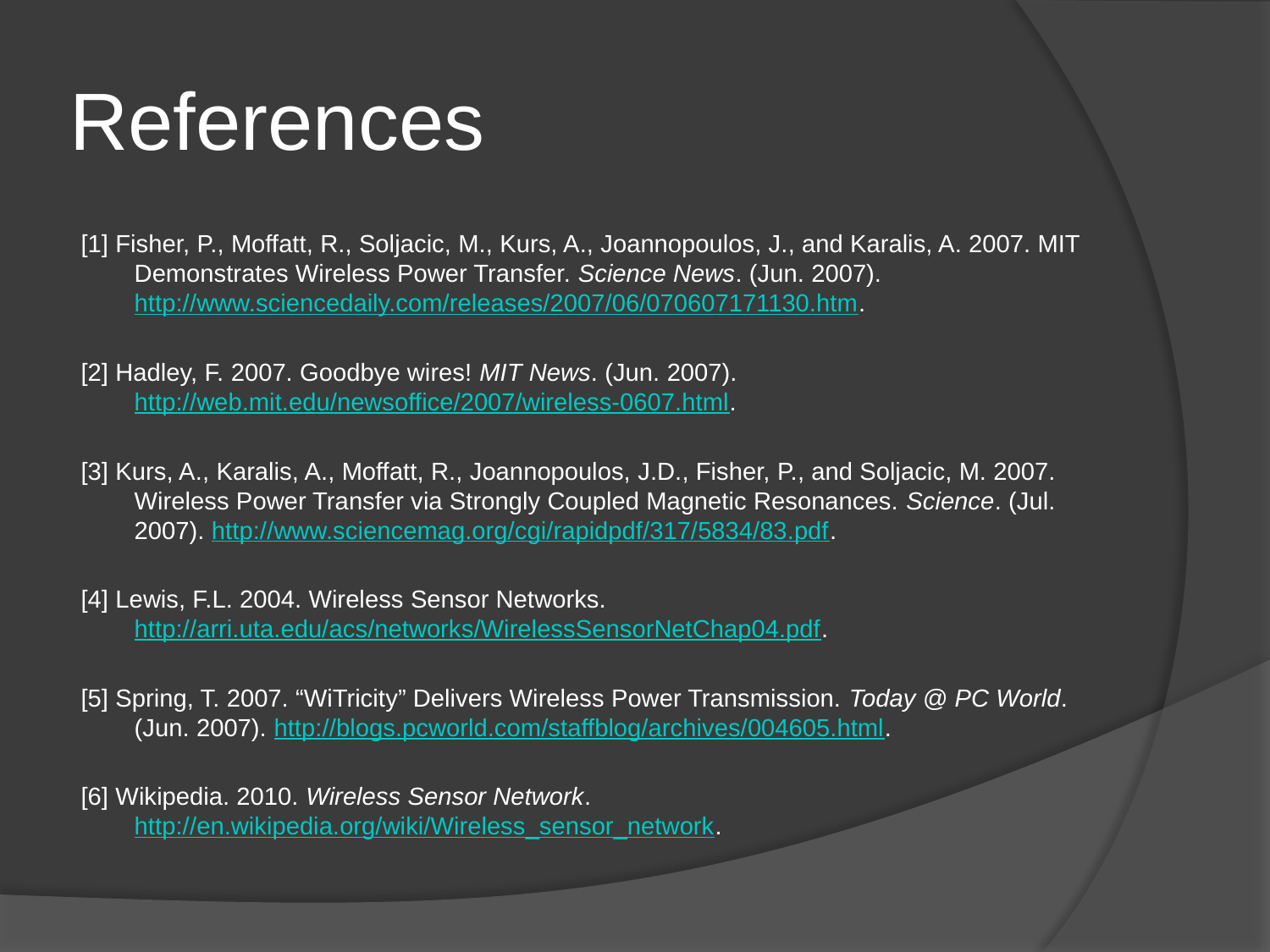

# References
[1] Fisher, P., Moffatt, R., Soljacic, M., Kurs, A., Joannopoulos, J., and Karalis, A. 2007. MIT Demonstrates Wireless Power Transfer. Science News. (Jun. 2007). http://www.sciencedaily.com/releases/2007/06/070607171130.htm.

[2] Hadley, F. 2007. Goodbye wires! MIT News. (Jun. 2007). http://web.mit.edu/newsoffice/2007/wireless-0607.html.

[3] Kurs, A., Karalis, A., Moffatt, R., Joannopoulos, J.D., Fisher, P., and Soljacic, M. 2007. Wireless Power Transfer via Strongly Coupled Magnetic Resonances. Science. (Jul. 2007). http://www.sciencemag.org/cgi/rapidpdf/317/5834/83.pdf.

[4] Lewis, F.L. 2004. Wireless Sensor Networks. http://arri.uta.edu/acs/networks/WirelessSensorNetChap04.pdf.

[5] Spring, T. 2007. “WiTricity” Delivers Wireless Power Transmission. Today @ PC World. (Jun. 2007). http://blogs.pcworld.com/staffblog/archives/004605.html.

[6] Wikipedia. 2010. Wireless Sensor Network. http://en.wikipedia.org/wiki/Wireless_sensor_network.